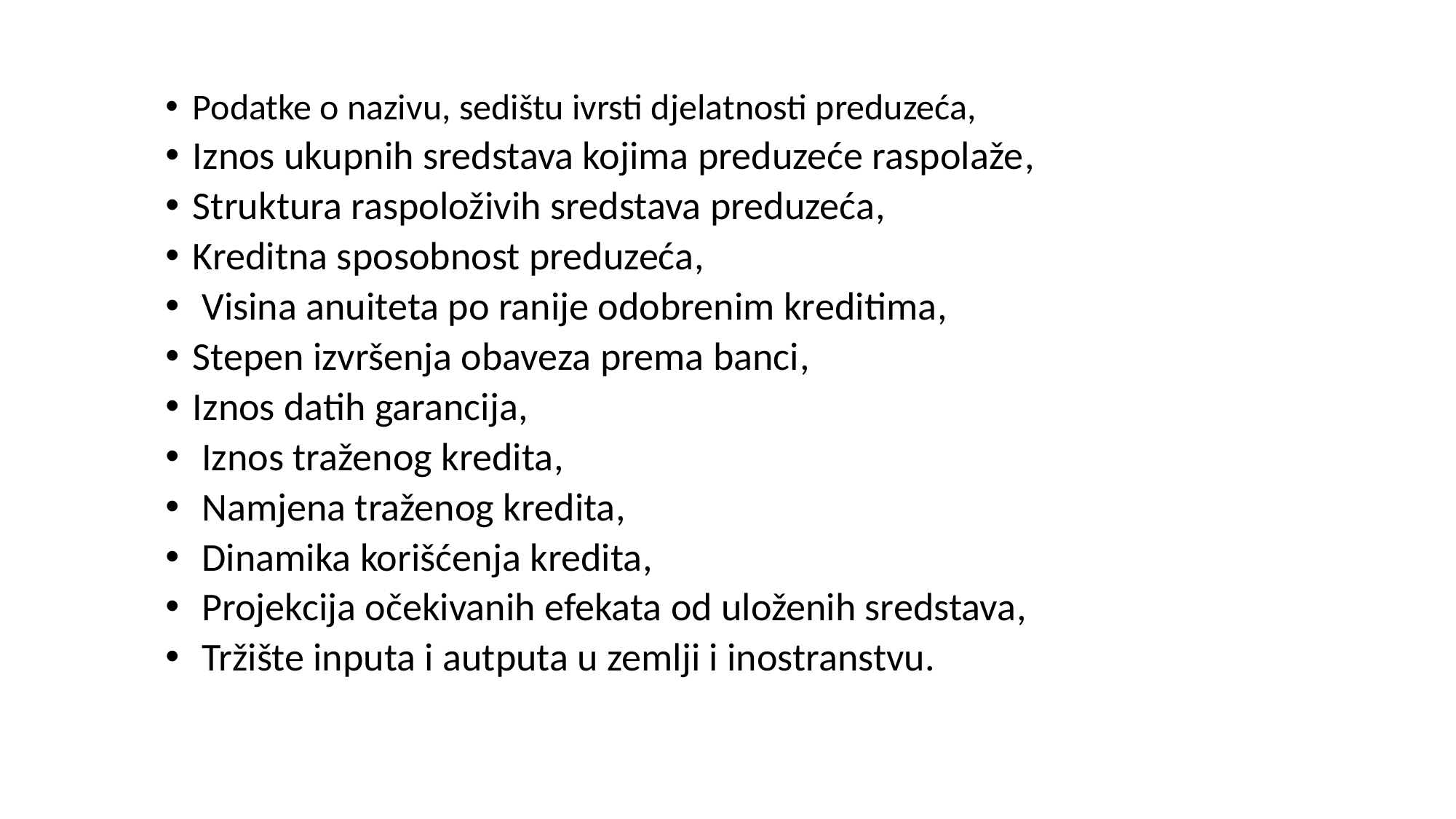

Podatke o nazivu, sedištu ivrsti djelatnosti preduzeća,
Iznos ukupnih sredstava kojima preduzeće raspolaže,
Struktura raspoloživih sredstava preduzeća,
Kreditna sposobnost preduzeća,
 Visina anuiteta po ranije odobrenim kreditima,
Stepen izvršenja obaveza prema banci,
Iznos datih garancija,
 Iznos traženog kredita,
 Namjena traženog kredita,
 Dinamika korišćenja kredita,
 Projekcija očekivanih efekata od uloženih sredstava,
 Tržište inputa i autputa u zemlji i inostranstvu.